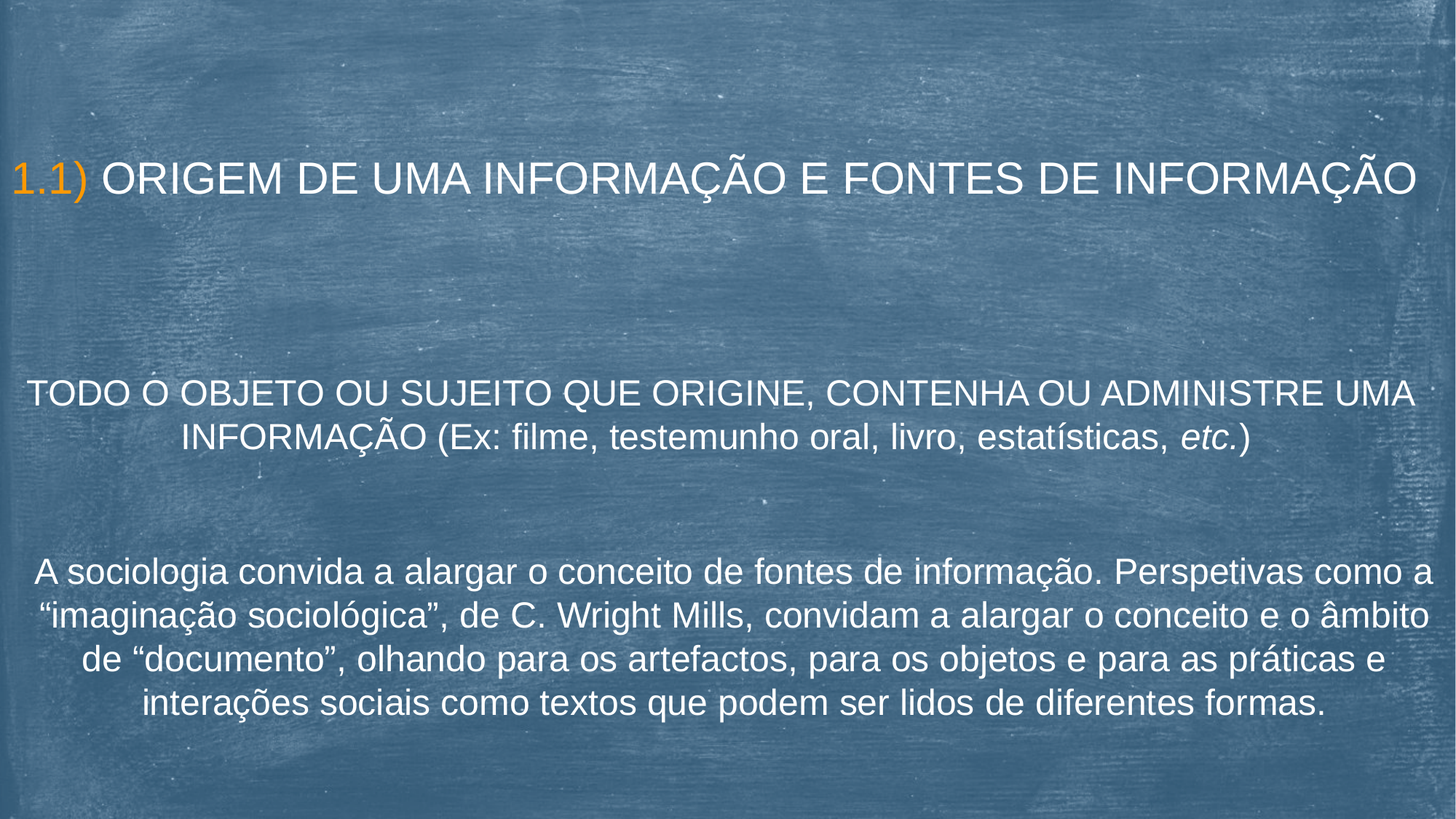

1.1) ORIGEM DE UMA INFORMAÇÃO E FONTES DE INFORMAÇÃO
TODO O OBJETO OU SUJEITO QUE ORIGINE, CONTENHA OU ADMINISTRE UMA INFORMAÇÃO (Ex: filme, testemunho oral, livro, estatísticas, etc.)
A sociologia convida a alargar o conceito de fontes de informação. Perspetivas como a “imaginação sociológica”, de C. Wright Mills, convidam a alargar o conceito e o âmbito de “documento”, olhando para os artefactos, para os objetos e para as práticas e interações sociais como textos que podem ser lidos de diferentes formas.